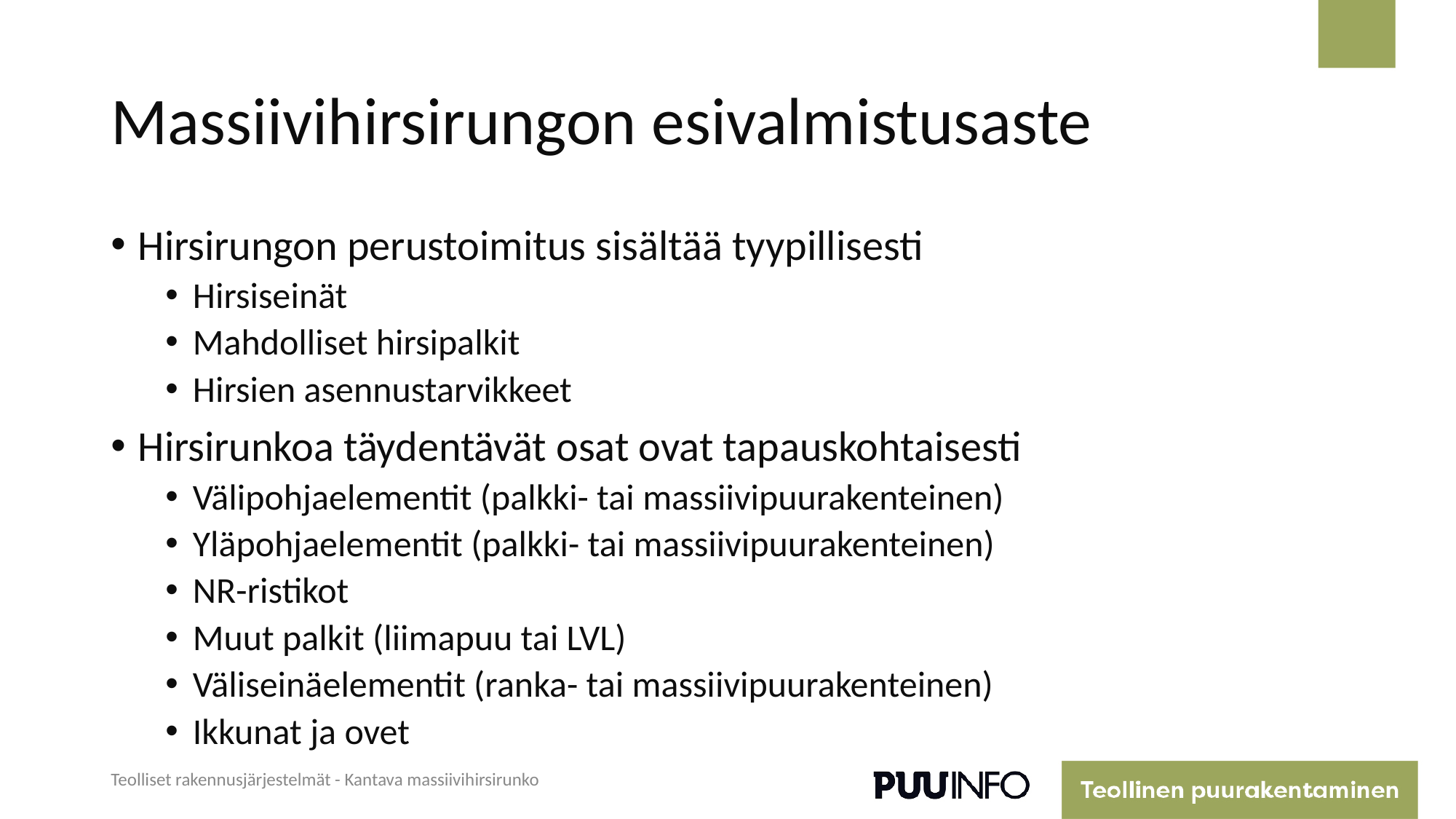

# Massiivihirsirungon esivalmistusaste
Hirsirungon perustoimitus sisältää tyypillisesti
Hirsiseinät
Mahdolliset hirsipalkit
Hirsien asennustarvikkeet
Hirsirunkoa täydentävät osat ovat tapauskohtaisesti
Välipohjaelementit (palkki- tai massiivipuurakenteinen)
Yläpohjaelementit (palkki- tai massiivipuurakenteinen)
NR-ristikot
Muut palkit (liimapuu tai LVL)
Väliseinäelementit (ranka- tai massiivipuurakenteinen)
Ikkunat ja ovet
Teolliset rakennusjärjestelmät - Kantava massiivihirsirunko